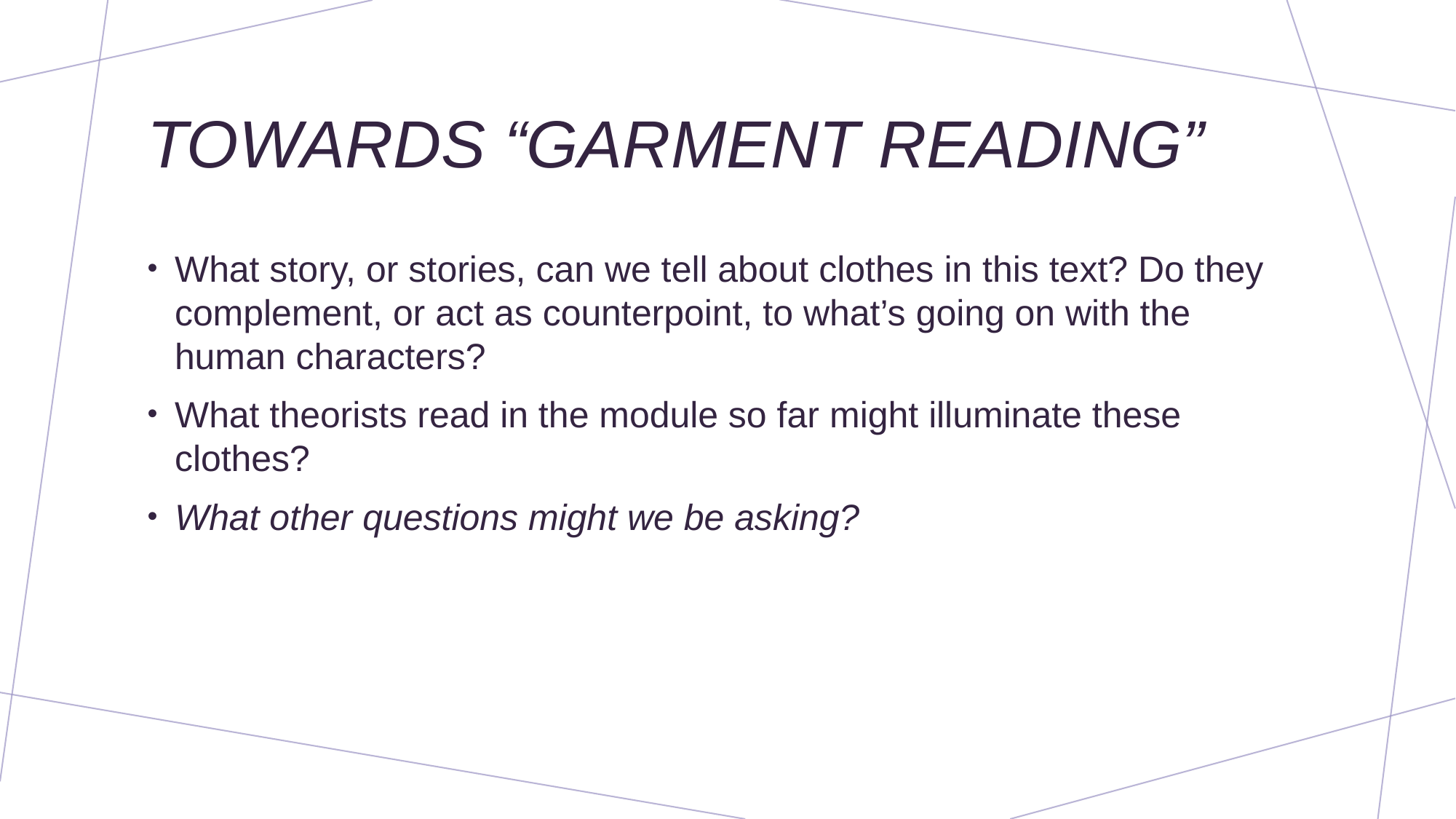

# Towards “Garment Reading”
What story, or stories, can we tell about clothes in this text? Do they complement, or act as counterpoint, to what’s going on with the human characters?
What theorists read in the module so far might illuminate these clothes?
What other questions might we be asking?